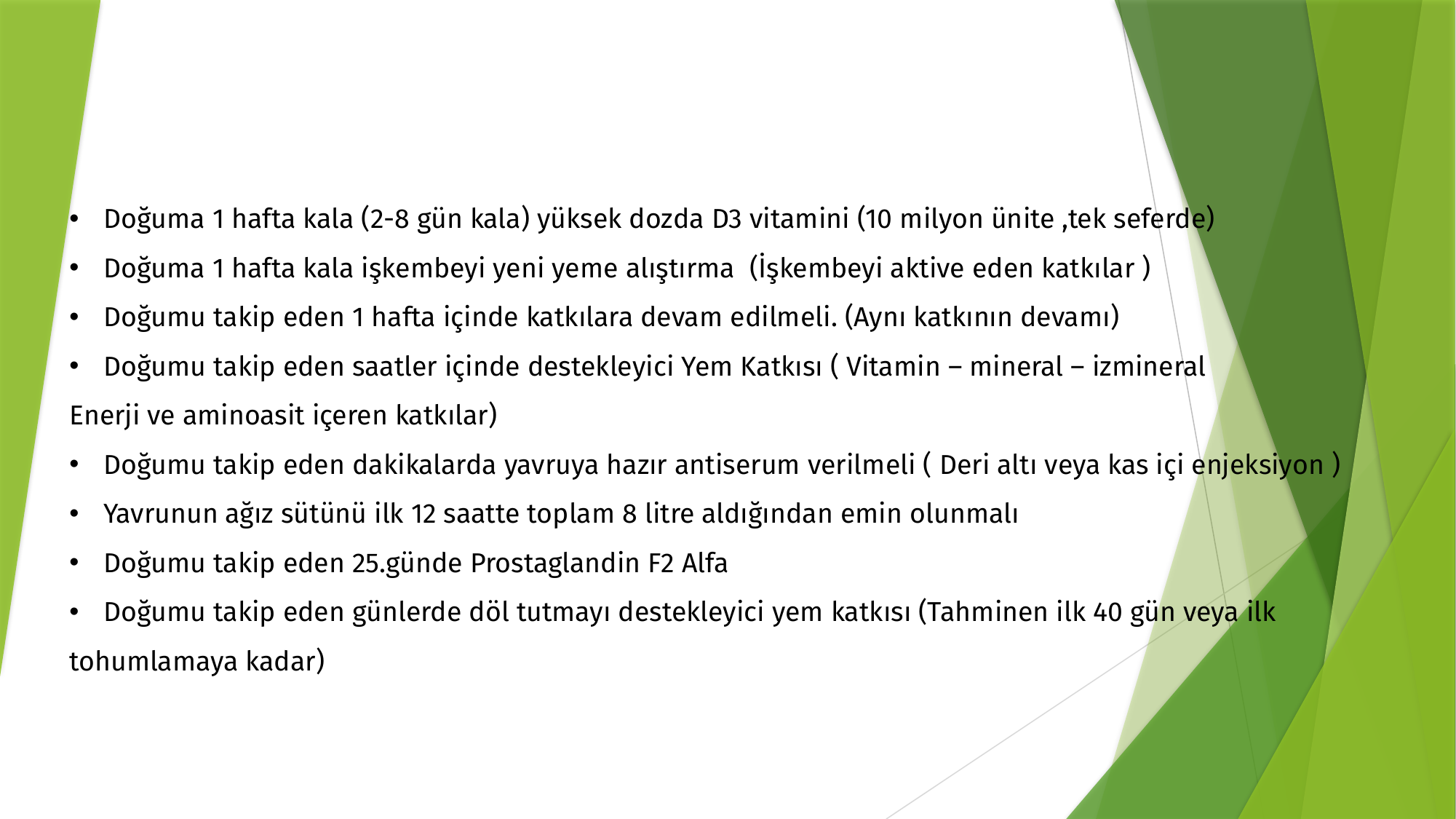

Doğuma 1 hafta kala (2-8 gün kala) yüksek dozda D3 vitamini (10 milyon ünite ,tek seferde)
Doğuma 1 hafta kala işkembeyi yeni yeme alıştırma  (İşkembeyi aktive eden katkılar )
Doğumu takip eden 1 hafta içinde katkılara devam edilmeli. (Aynı katkının devamı)
Doğumu takip eden saatler içinde destekleyici Yem Katkısı ( Vitamin – mineral – izmineral
Enerji ve aminoasit içeren katkılar)
Doğumu takip eden dakikalarda yavruya hazır antiserum verilmeli ( Deri altı veya kas içi enjeksiyon )
Yavrunun ağız sütünü ilk 12 saatte toplam 8 litre aldığından emin olunmalı
Doğumu takip eden 25.günde Prostaglandin F2 Alfa
Doğumu takip eden günlerde döl tutmayı destekleyici yem katkısı (Tahminen ilk 40 gün veya ilk
tohumlamaya kadar)